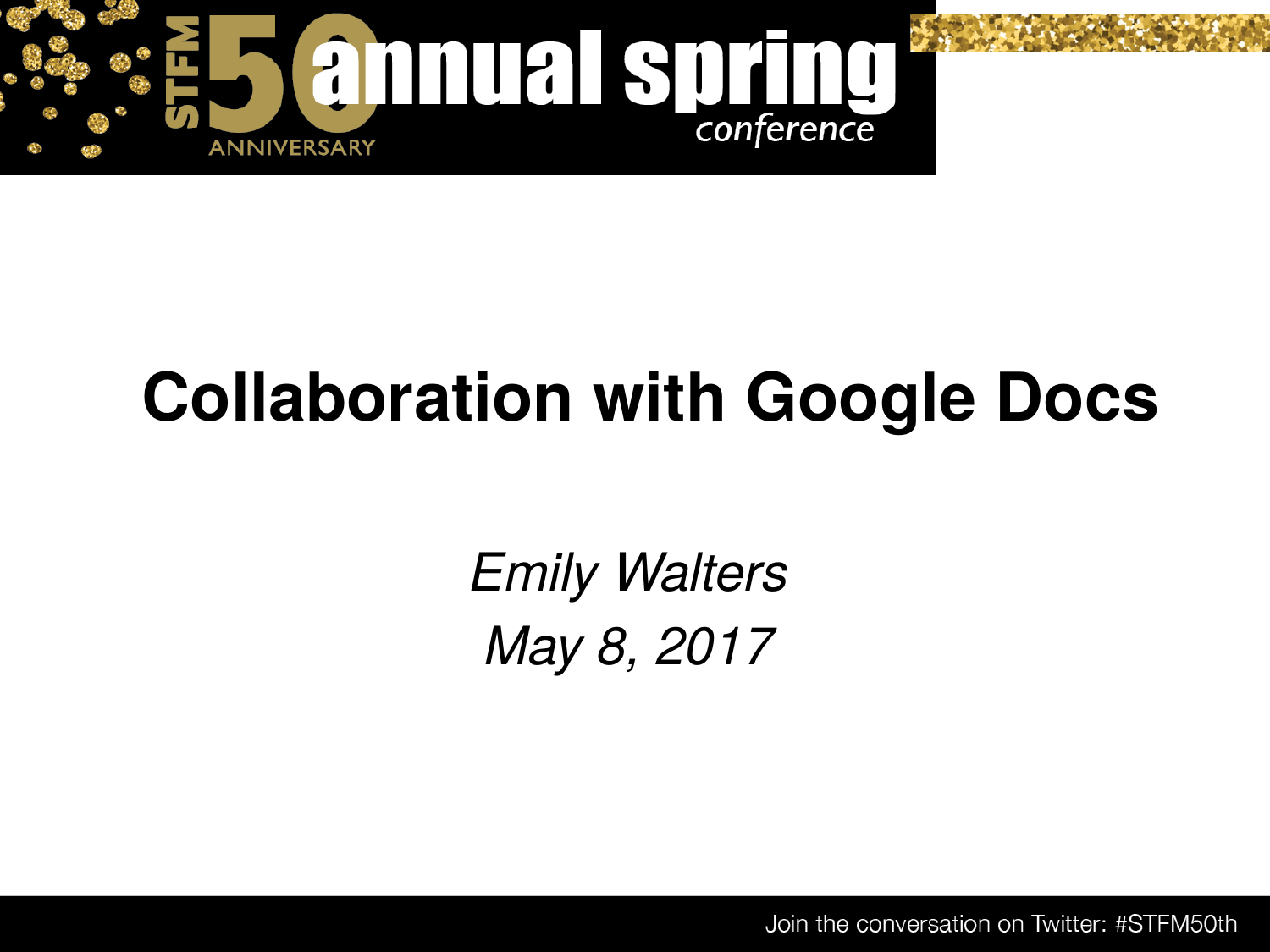

# Collaboration with Google Docs
Emily Walters
May 8, 2017